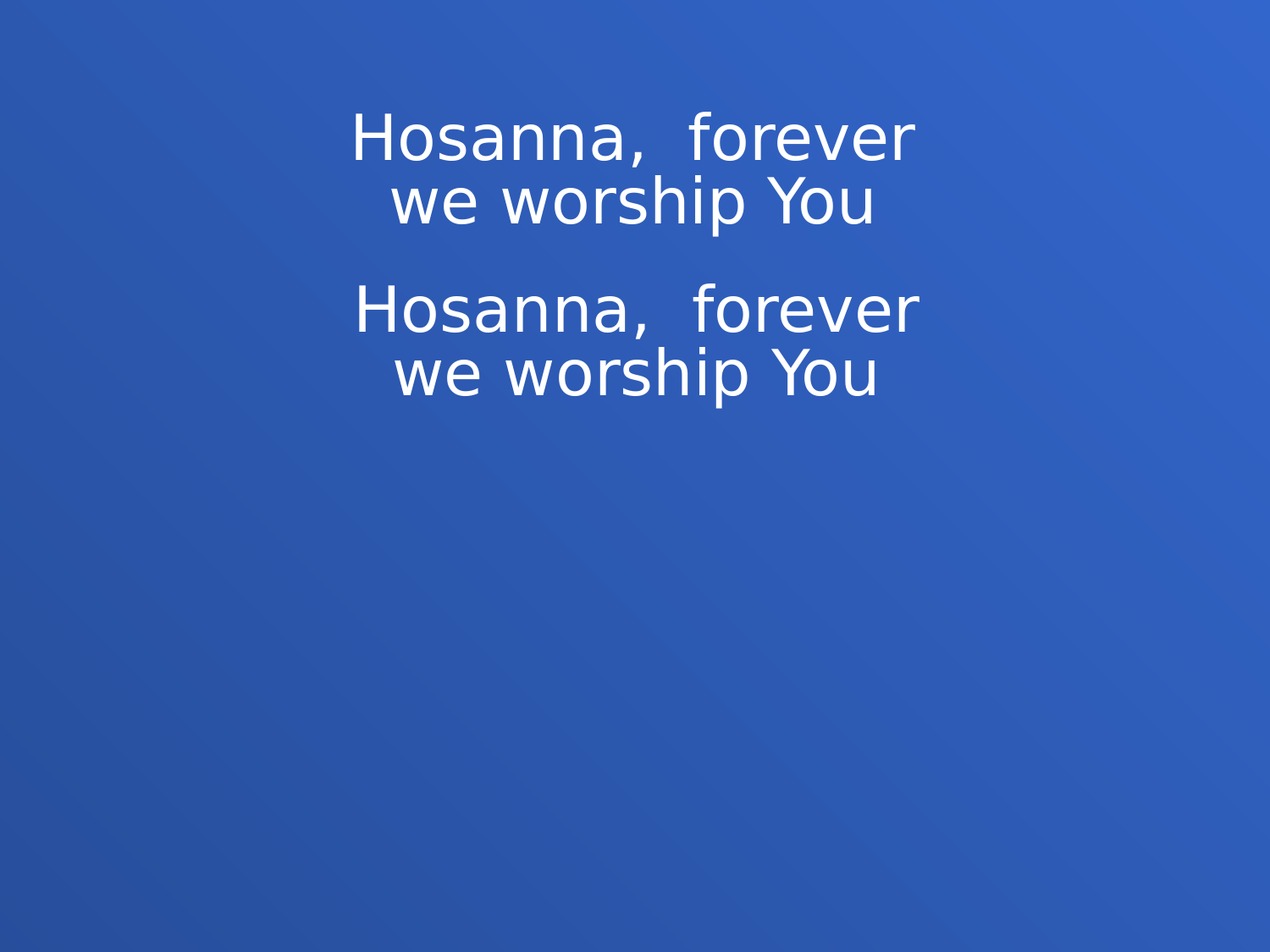

Hosanna,  forever
we worship You
Hosanna,  forever
we worship You